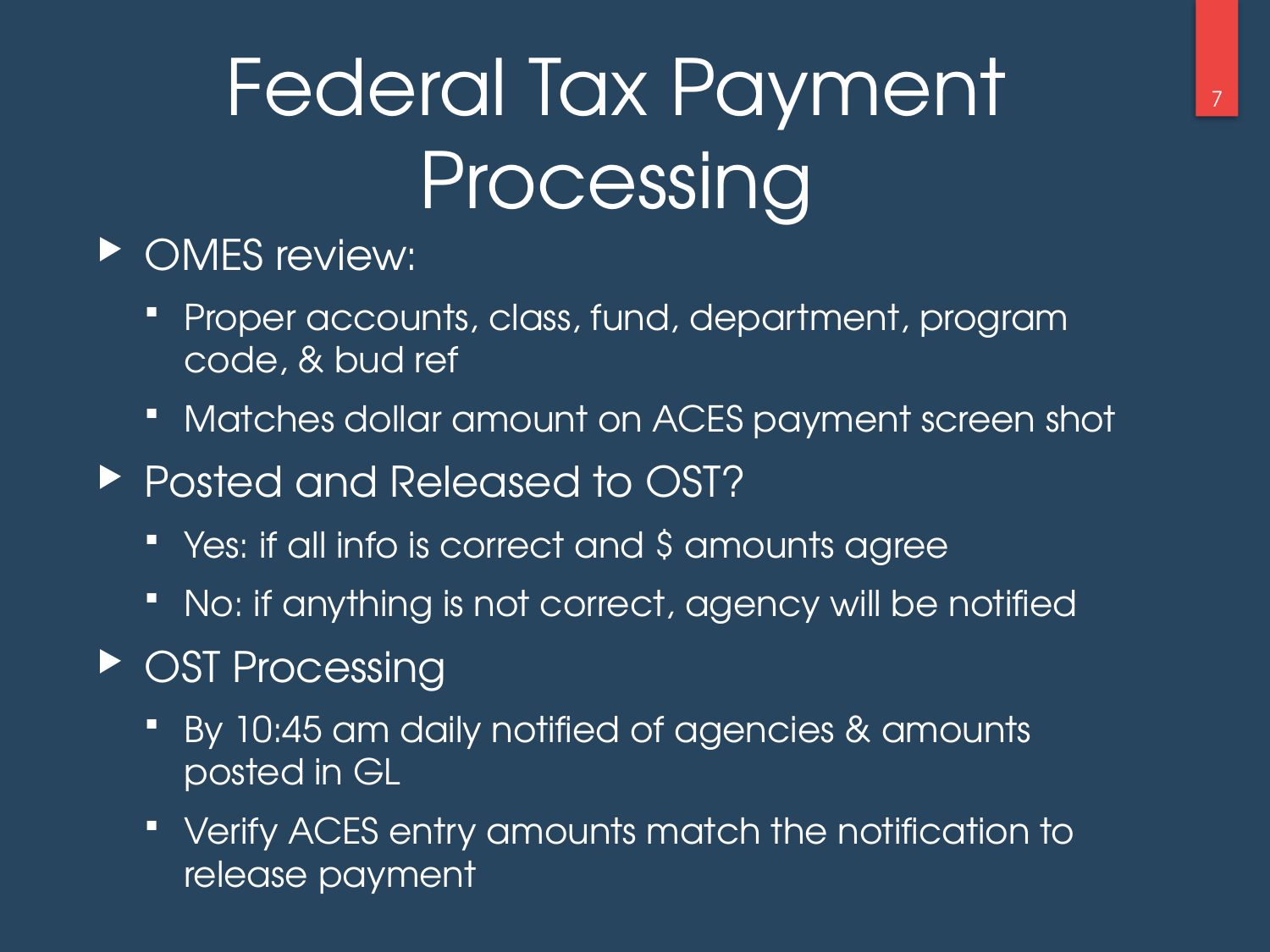

Federal Tax Payment Processing
7
OMES review:
Proper accounts, class, fund, department, program code, & bud ref
Matches dollar amount on ACES payment screen shot
Posted and Released to OST?
Yes: if all info is correct and $ amounts agree
No: if anything is not correct, agency will be notified
OST Processing
By 10:45 am daily notified of agencies & amounts posted in GL
Verify ACES entry amounts match the notification to release payment